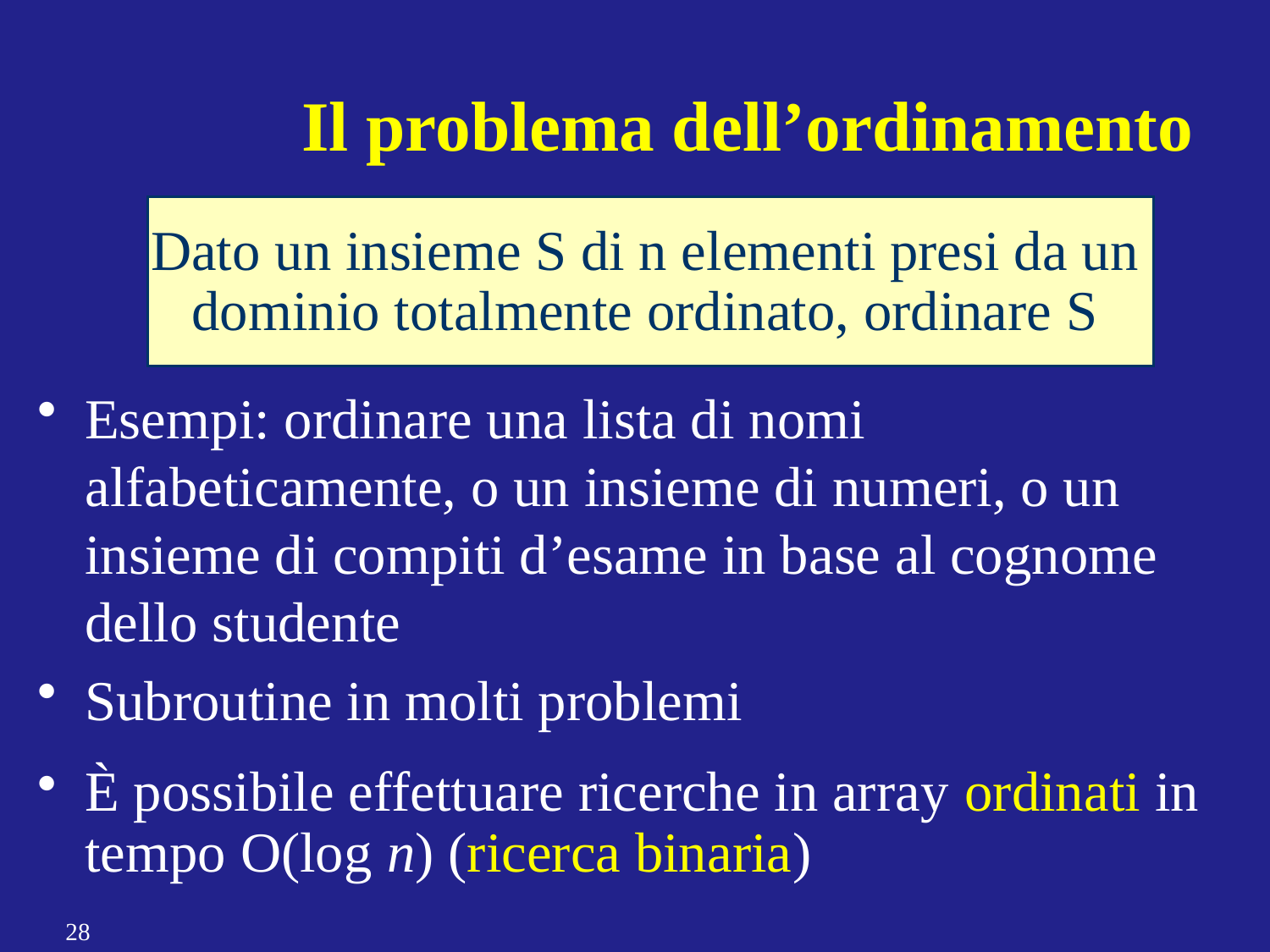

Il problema dell’ordinamento

Dato un insieme S di n elementi presi da un
dominio totalmente ordinato, ordinare S
Esempi: ordinare una lista di nomi alfabeticamente, o un insieme di numeri, o un insieme di compiti d’esame in base al cognome dello studente
Subroutine in molti problemi

È possibile effettuare ricerche in array ordinati in tempo O(log n) (ricerca binaria)
28